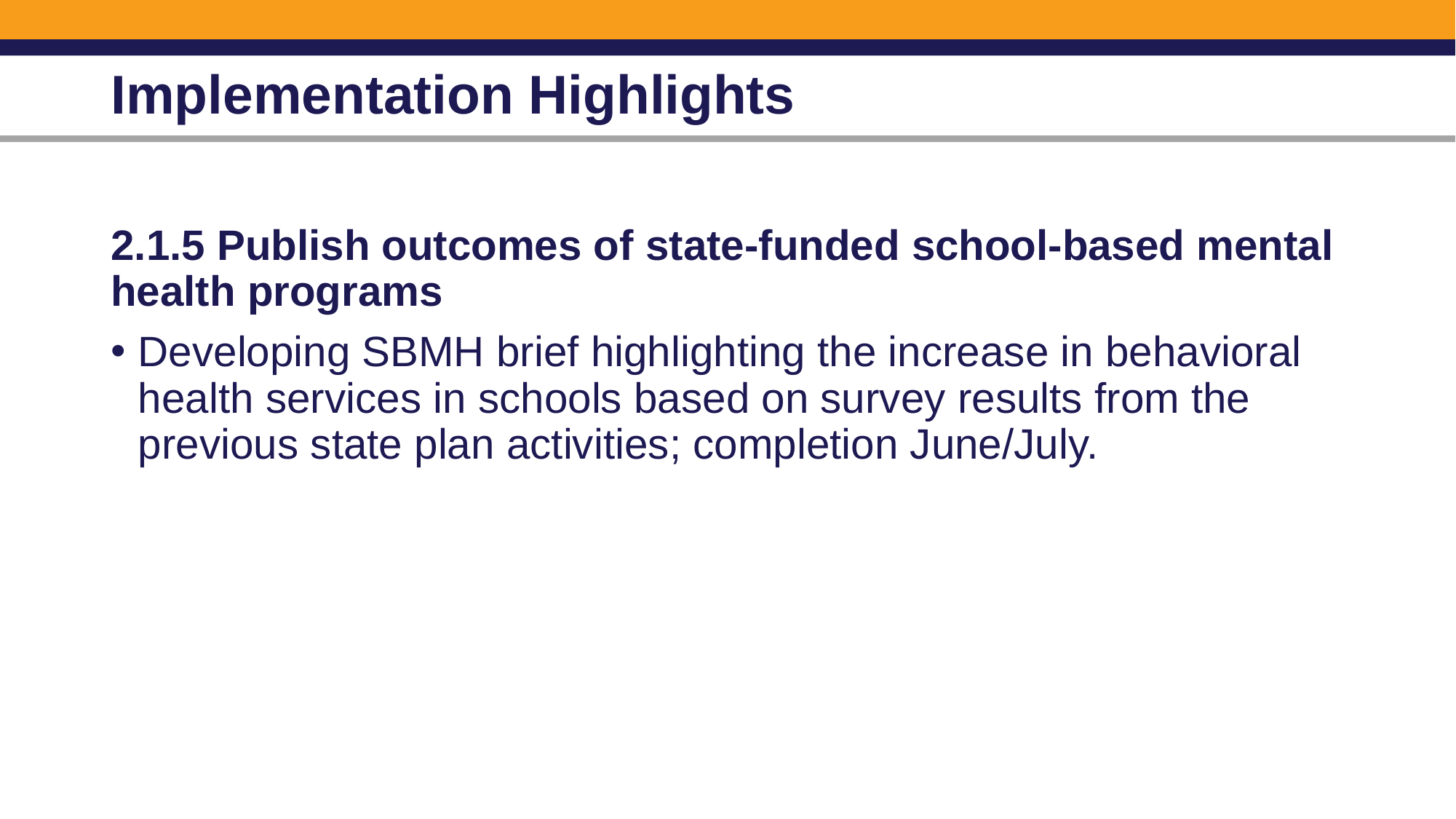

# Implementation Highlights
2.1.5 Publish outcomes of state-funded school-based mental health programs
Developing SBMH brief highlighting the increase in behavioral health services in schools based on survey results from the previous state plan activities; completion June/July.